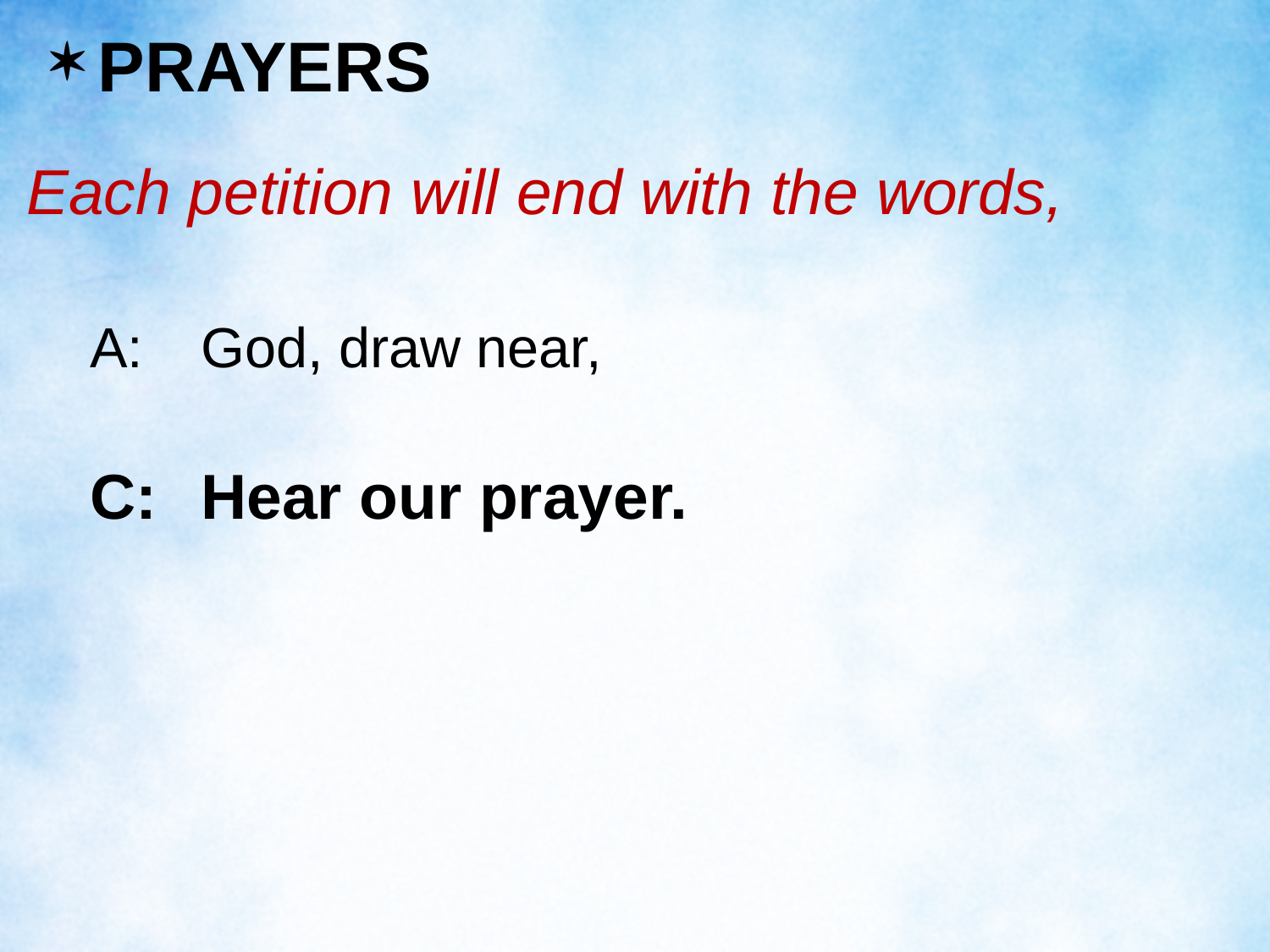

PRAYERS
Each petition will end with the words,

A:	God, draw near,

C:	Hear our prayer.